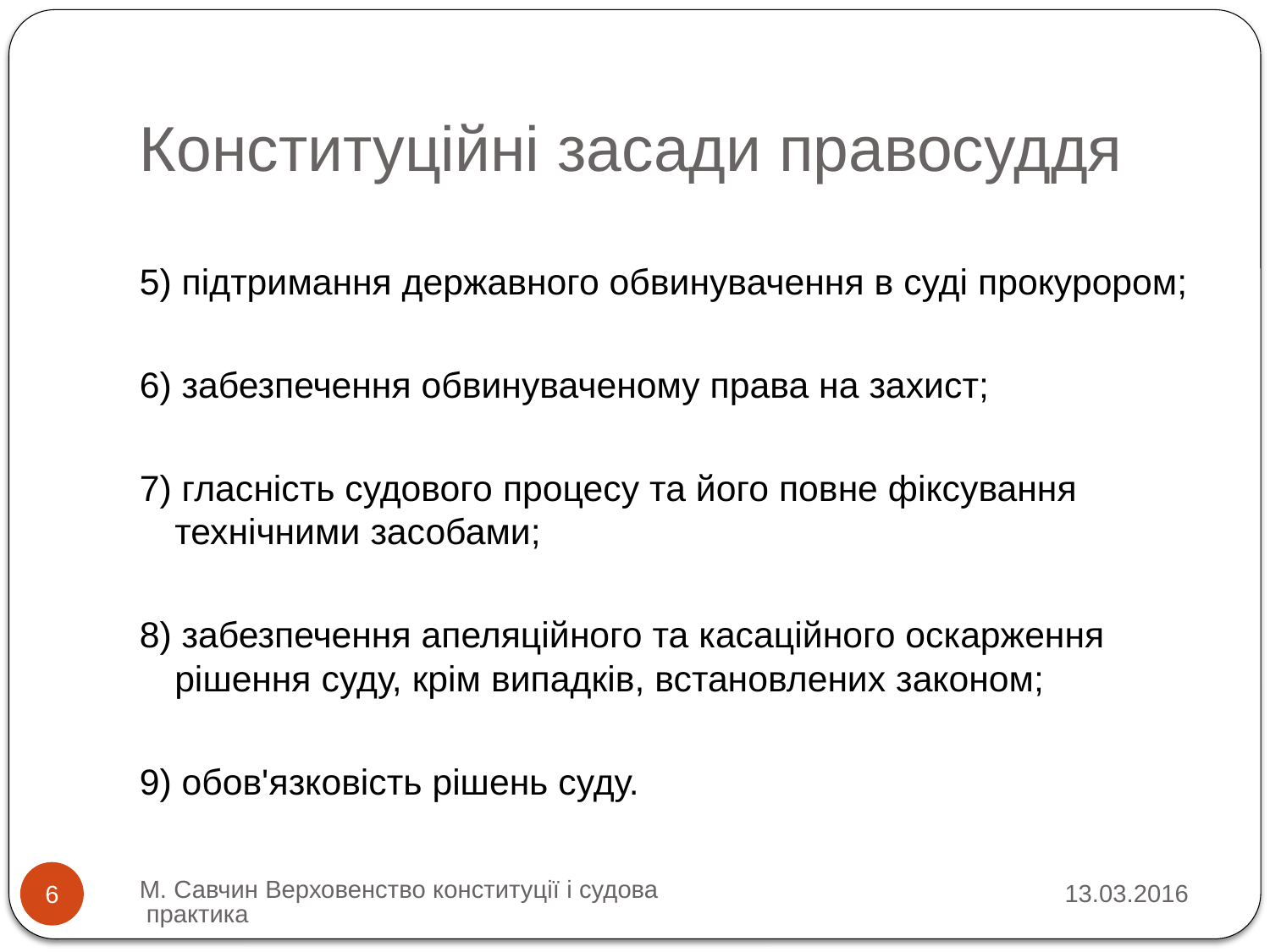

# Конституційні засади правосуддя

5) підтримання державного обвинувачення в суді прокурором;

6) забезпечення обвинуваченому права на захист;

7) гласність судового процесу та його повне фіксування технічними засобами;

8) забезпечення апеляційного та касаційного оскарження рішення суду, крім випадків, встановлених законом;

9) обов'язковість рішень суду.

М. Савчин Верховенство конституції і судова практика
13.03.2016
6